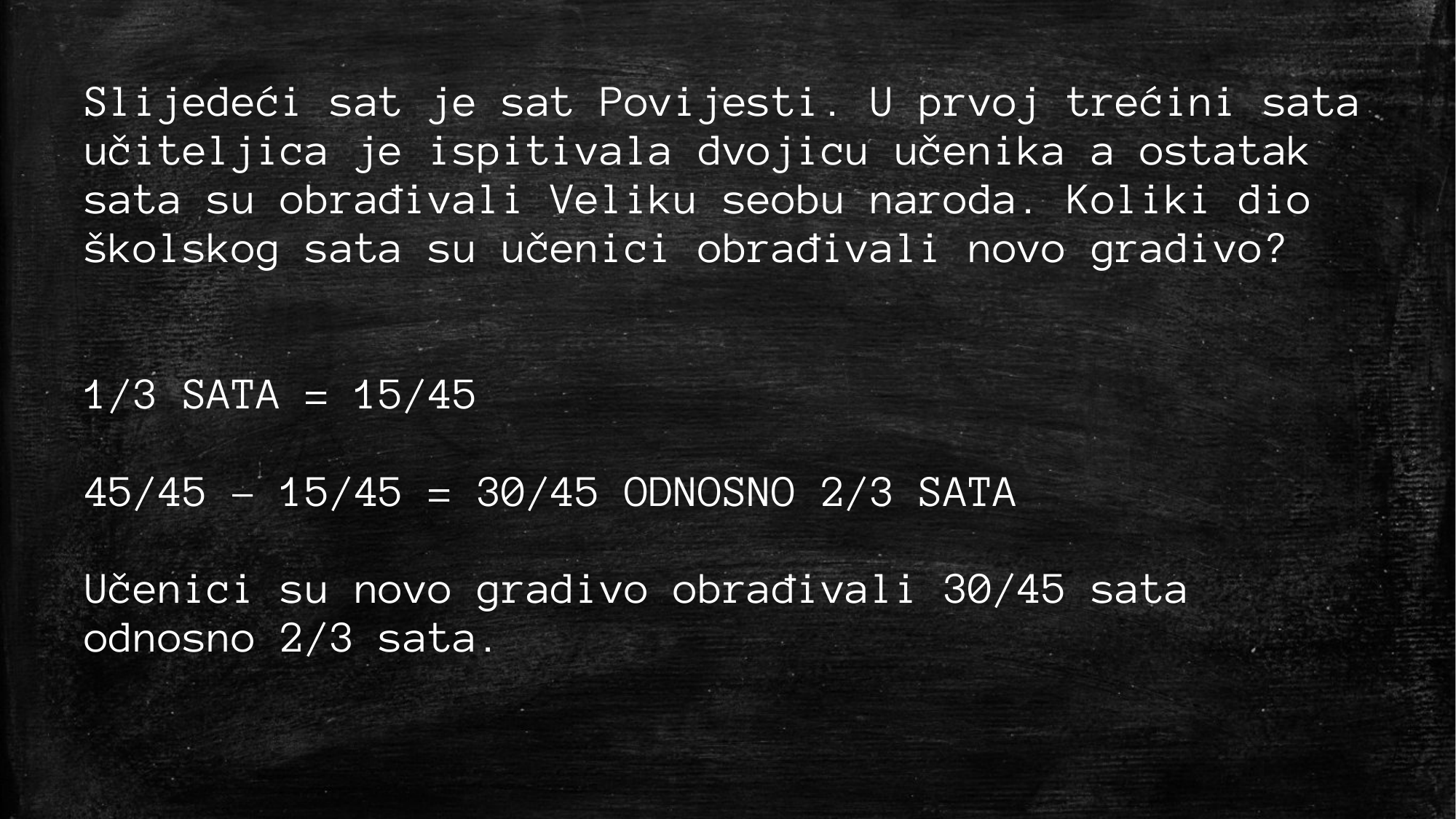

Slijedeći sat je sat Povijesti. U prvoj trećini sata učiteljica je ispitivala dvojicu učenika a ostatak sata su obrađivali Veliku seobu naroda. Koliki dio školskog sata su učenici obrađivali novo gradivo?
1/3 SATA = 15/45
45/45 – 15/45 = 30/45 ODNOSNO 2/3 SATA
Učenici su novo gradivo obrađivali 30/45 sata odnosno 2/3 sata.